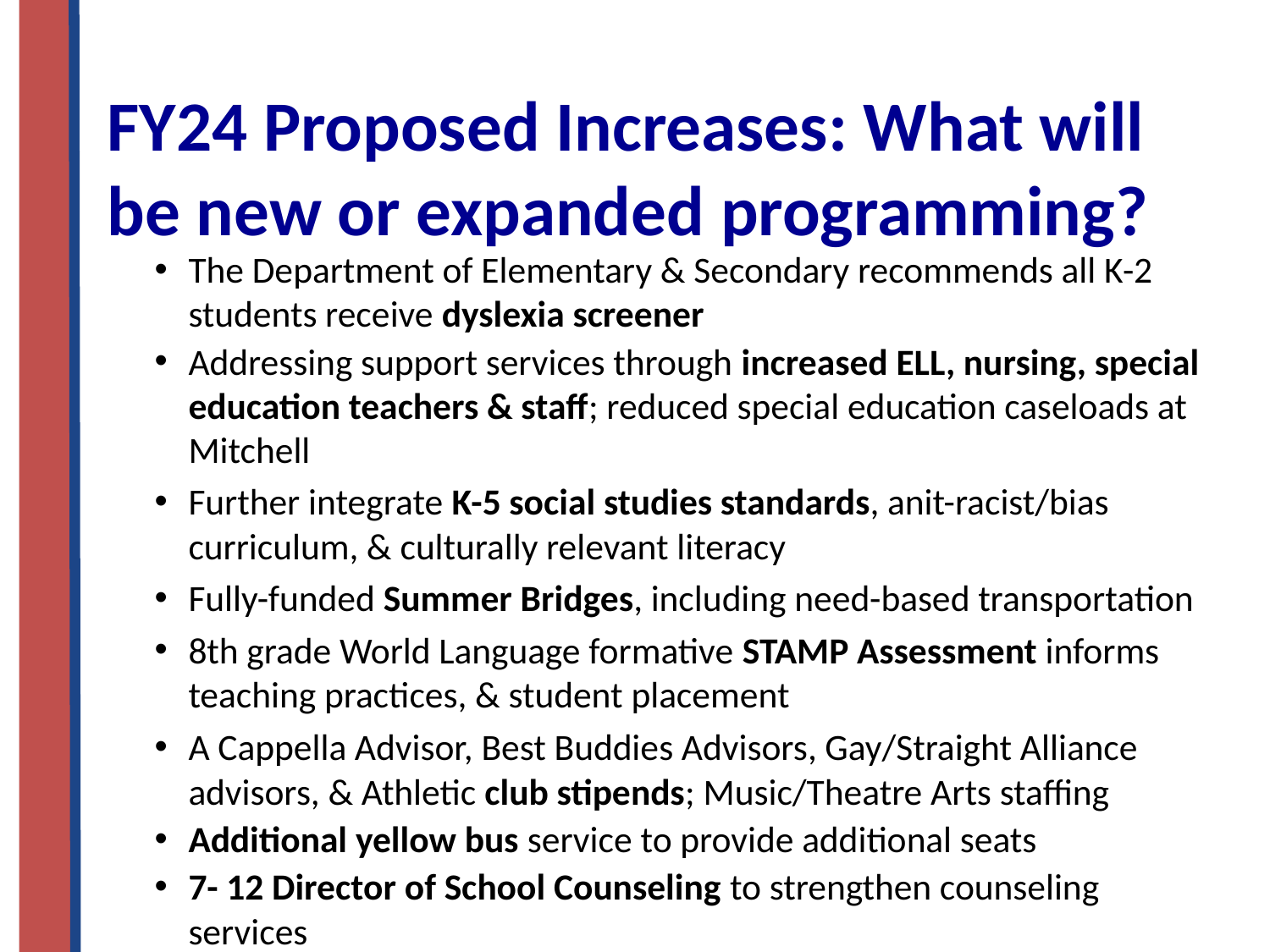

#
FY24 Proposed Increases: What will be new or expanded programming?

The Department of Elementary & Secondary recommends all K-2 students receive dyslexia screener
Addressing support services through increased ELL, nursing, special education teachers & staff; reduced special education caseloads at Mitchell

Further integrate K-5 social studies standards, anit-racist/bias curriculum, & culturally relevant literacy

Fully-funded Summer Bridges, including need-based transportation

8th grade World Language formative STAMP Assessment informs teaching practices, & student placement

A Cappella Advisor, Best Buddies Advisors, Gay/Straight Alliance advisors, & Athletic club stipends; Music/Theatre Arts staffing
Additional yellow bus service to provide additional seats
7- 12 Director of School Counseling to strengthen counseling services